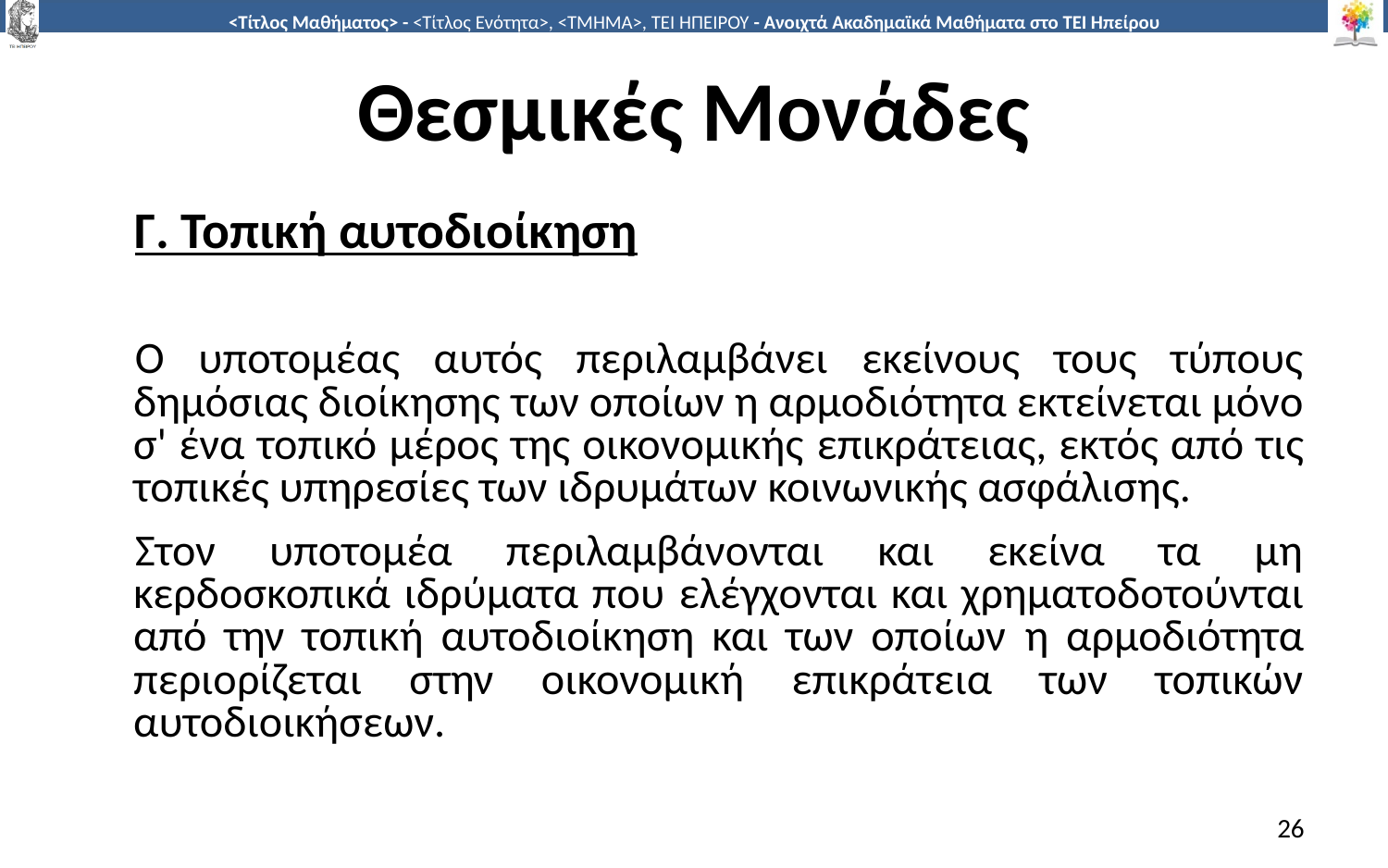

# Θεσμικές Μονάδες
Γ. Τοπική αυτοδιοίκηση

Ο υποτομέας αυτός περιλαμβάνει εκείνους τους τύπους δημόσιας διοίκησης των οποίων η αρμοδιότητα εκτείνεται μόνο σ' ένα τοπικό μέρος της οικονομικής επικράτειας, εκτός από τις τοπικές υπηρεσίες των ιδρυμάτων κοινωνικής ασφάλισης.
Στον υποτομέα περιλαμβάνονται και εκείνα τα μη κερδοσκοπικά ιδρύματα που ελέγχονται και χρηματοδοτούνται από την τοπική αυτοδιοίκηση και των οποίων η αρμοδιότητα περιορίζεται στην οικονομική επικράτεια των τοπικών αυτοδιοικήσεων.

26